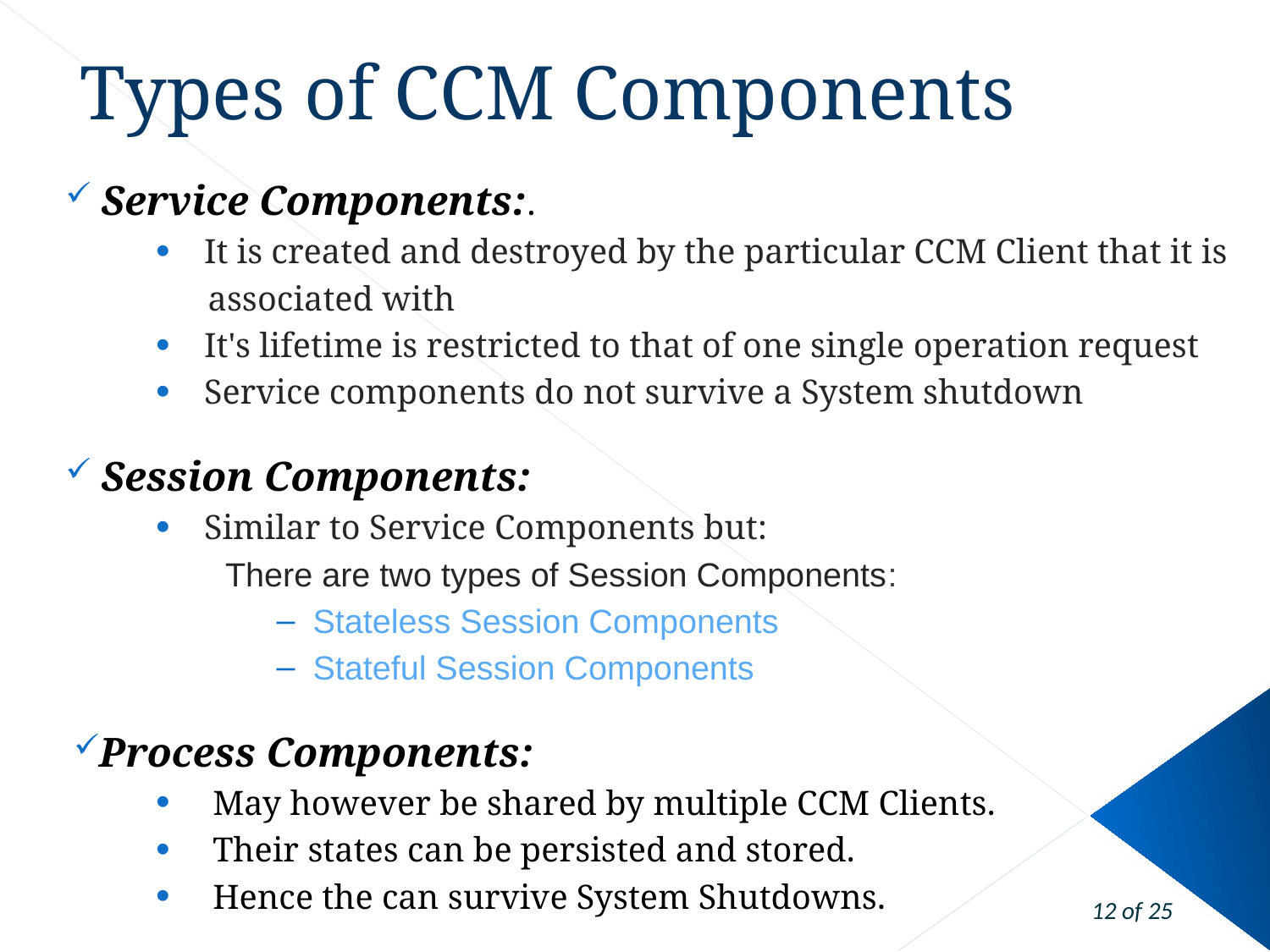

# Types of CCM Components
 Service Components:.
    It is created and destroyed by the particular CCM Client that it is
      associated with
    It's lifetime is restricted to that of one single operation request
    Service components do not survive a System shutdown

 Session Components:
    Similar to Service Components but:
        There are two types of Session Components:
  Stateless Session Components
  Stateful Session Components

Process Components:
     May however be shared by multiple CCM Clients.
     Their states can be persisted and stored.
     Hence the can survive System Shutdowns.